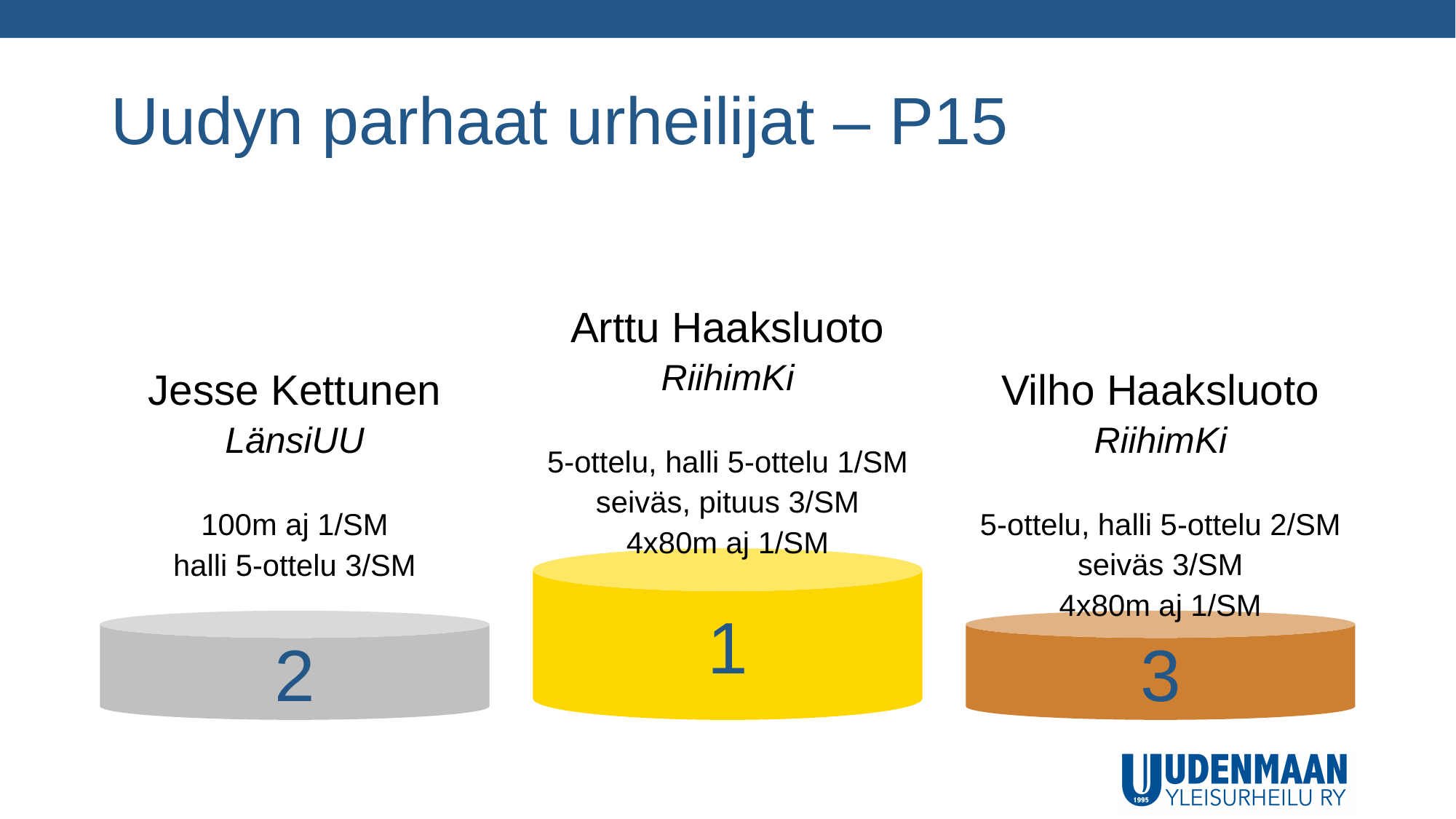

# Uudyn parhaat urheilijat – P15
Arttu Haaksluoto
RiihimKi

5-ottelu, halli 5-ottelu 1/SM
seiväs, pituus 3/SM
4x80m aj 1/SM

Vilho Haaksluoto
RiihimKi

5-ottelu, halli 5-ottelu 2/SM
seiväs 3/SM
4x80m aj 1/SM

Jesse Kettunen
LänsiUU

100m aj 1/SM
halli 5-ottelu 3/SM